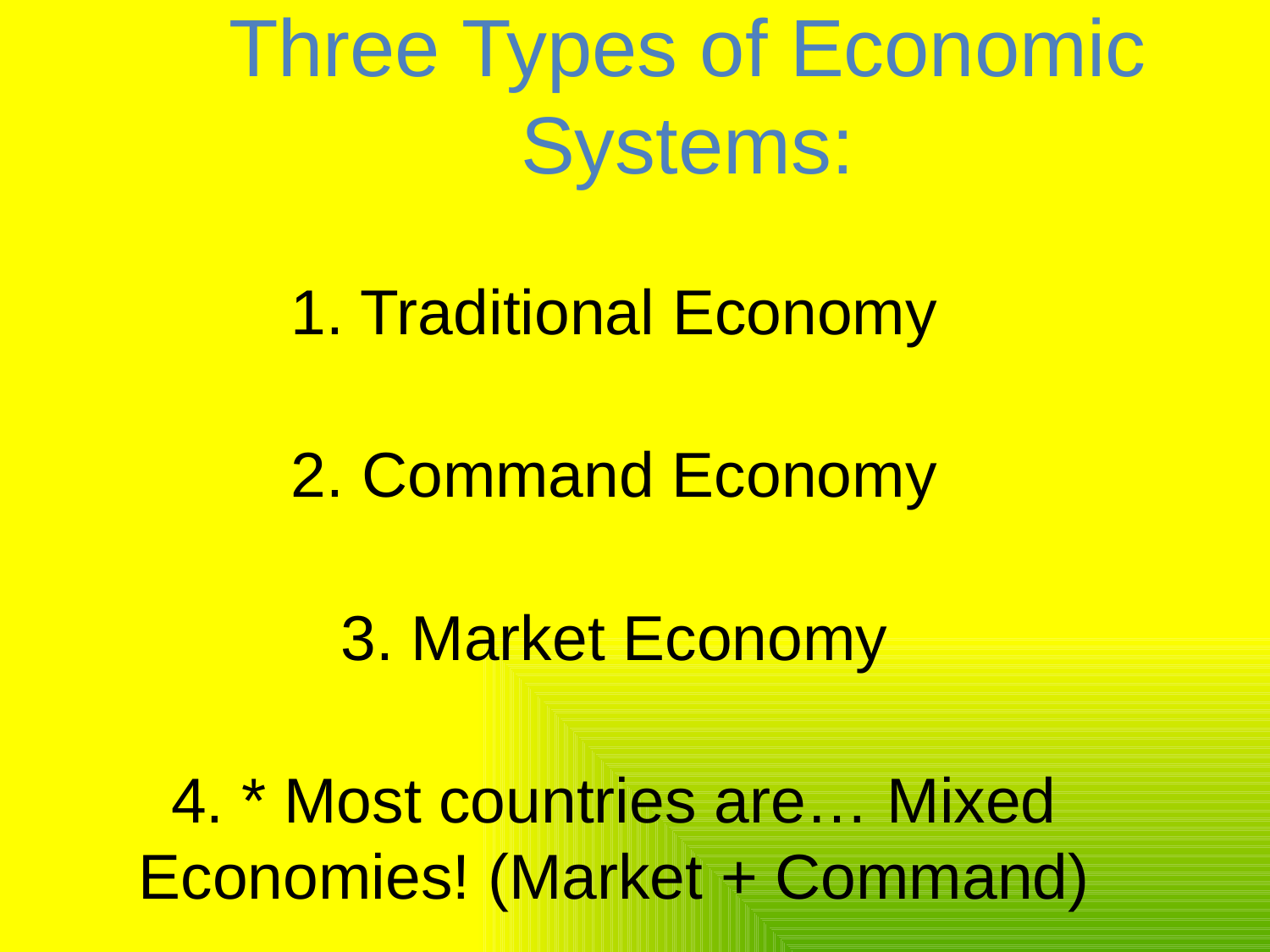

Three Types of Economic Systems:
1. Traditional Economy

2. Command Economy

3. Market Economy

4. * Most countries are… Mixed Economies! (Market + Command)